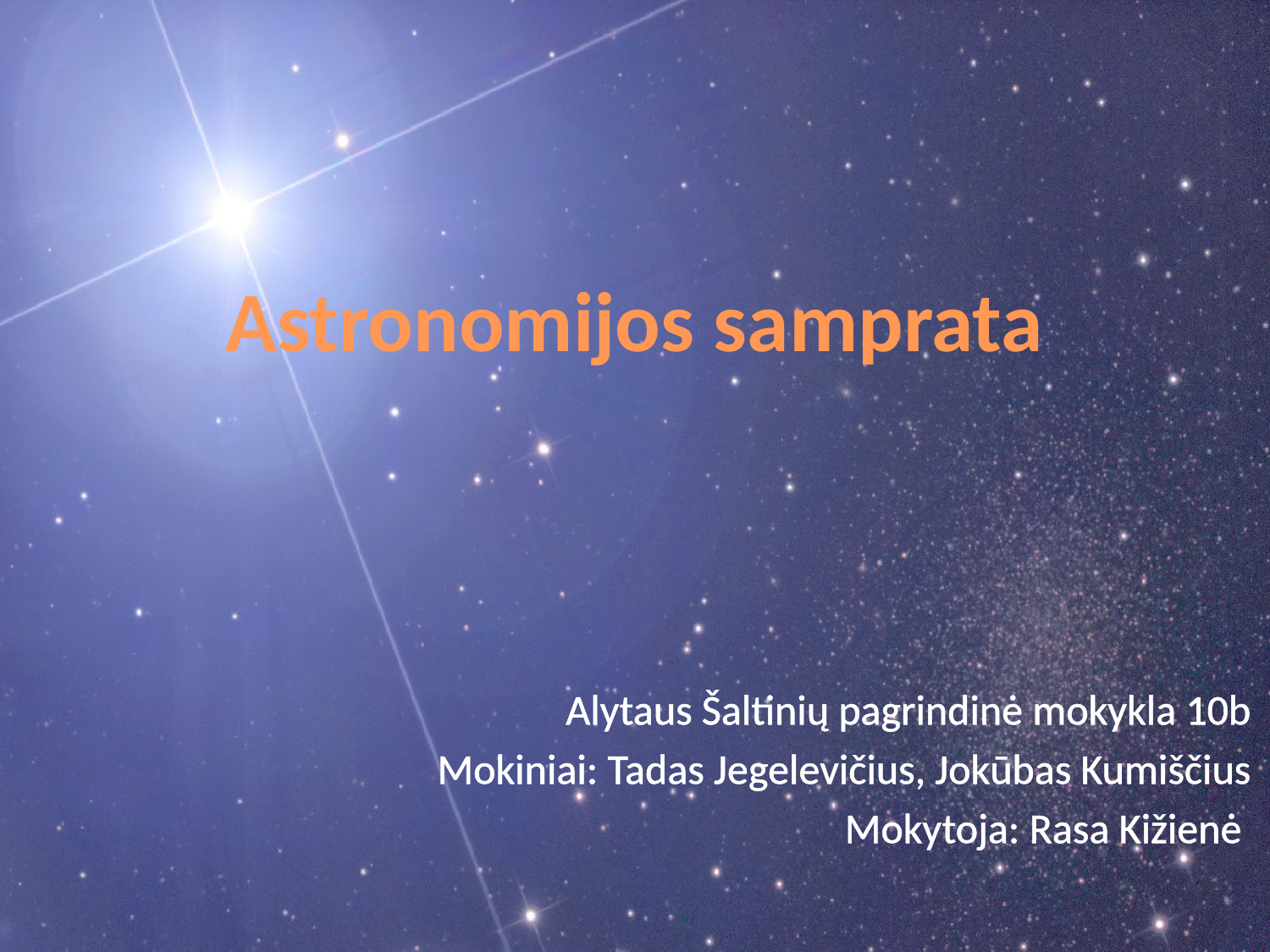

# Astronomijos samprata
Alytaus Šaltinių pagrindinė mokykla 10b
Mokiniai: Tadas Jegelevičius, Jokūbas Kumiščius
Mokytoja: Rasa Kižienė